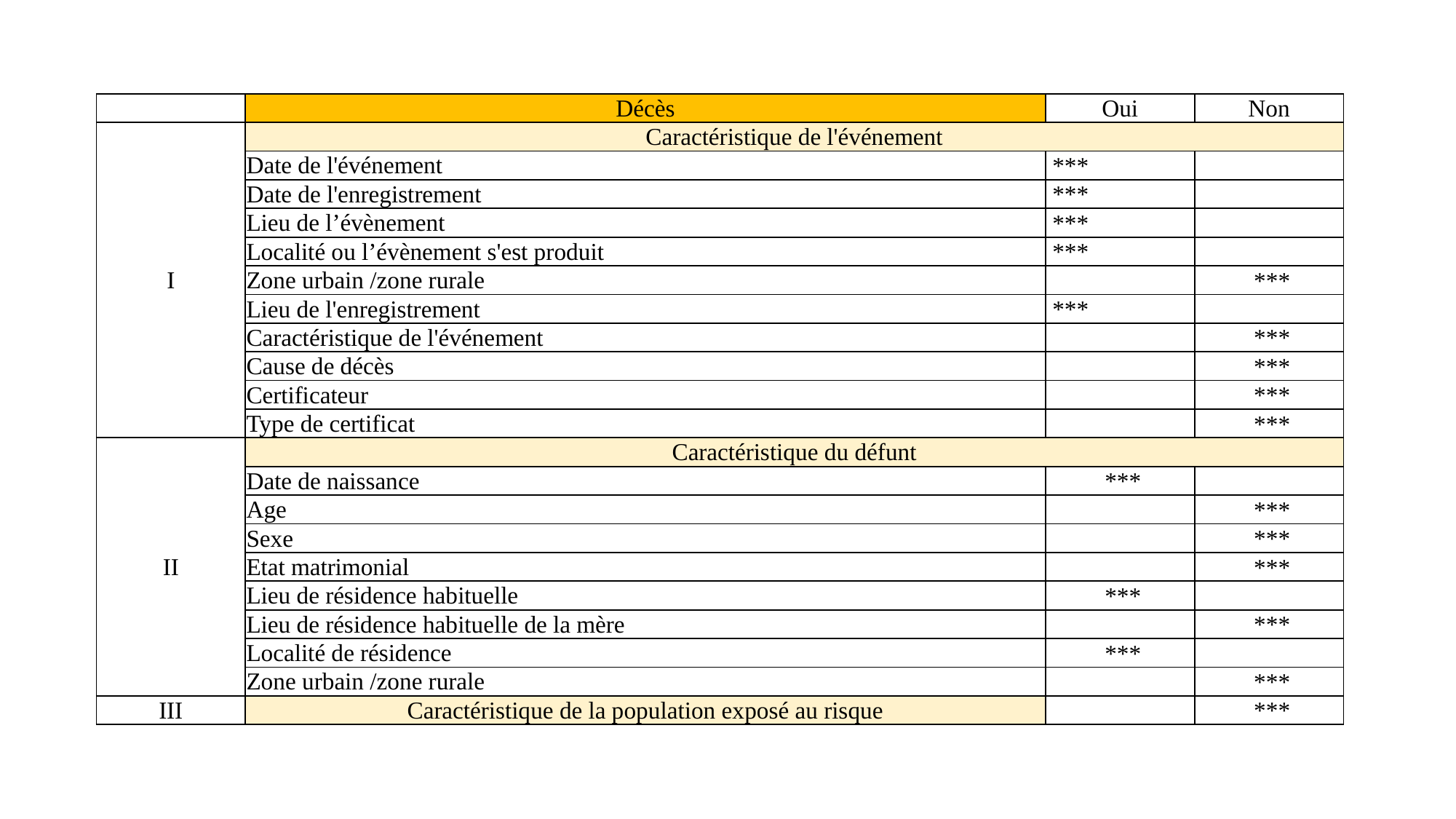

|  | Décès | Oui | Non |
| --- | --- | --- | --- |
| I | Caractéristique de l'événement |  |  |
|  | Date de l'événement | \*\*\* |  |
|  | Date de l'enregistrement | \*\*\* |  |
|  | Lieu de l’évènement | \*\*\* |  |
|  | Localité ou l’évènement s'est produit | \*\*\* |  |
|  | Zone urbain /zone rurale |  | \*\*\* |
|  | Lieu de l'enregistrement | \*\*\* |  |
|  | Caractéristique de l'événement |  | \*\*\* |
|  | Cause de décès |  | \*\*\* |
|  | Certificateur |  | \*\*\* |
|  | Type de certificat |  | \*\*\* |
| II | Caractéristique du défunt |  |  |
|  | Date de naissance | \*\*\* |  |
|  | Age |  | \*\*\* |
|  | Sexe |  | \*\*\* |
|  | Etat matrimonial |  | \*\*\* |
|  | Lieu de résidence habituelle | \*\*\* |  |
|  | Lieu de résidence habituelle de la mère |  | \*\*\* |
|  | Localité de résidence | \*\*\* |  |
|  | Zone urbain /zone rurale |  | \*\*\* |
| III | Caractéristique de la population exposé au risque |  | \*\*\* |